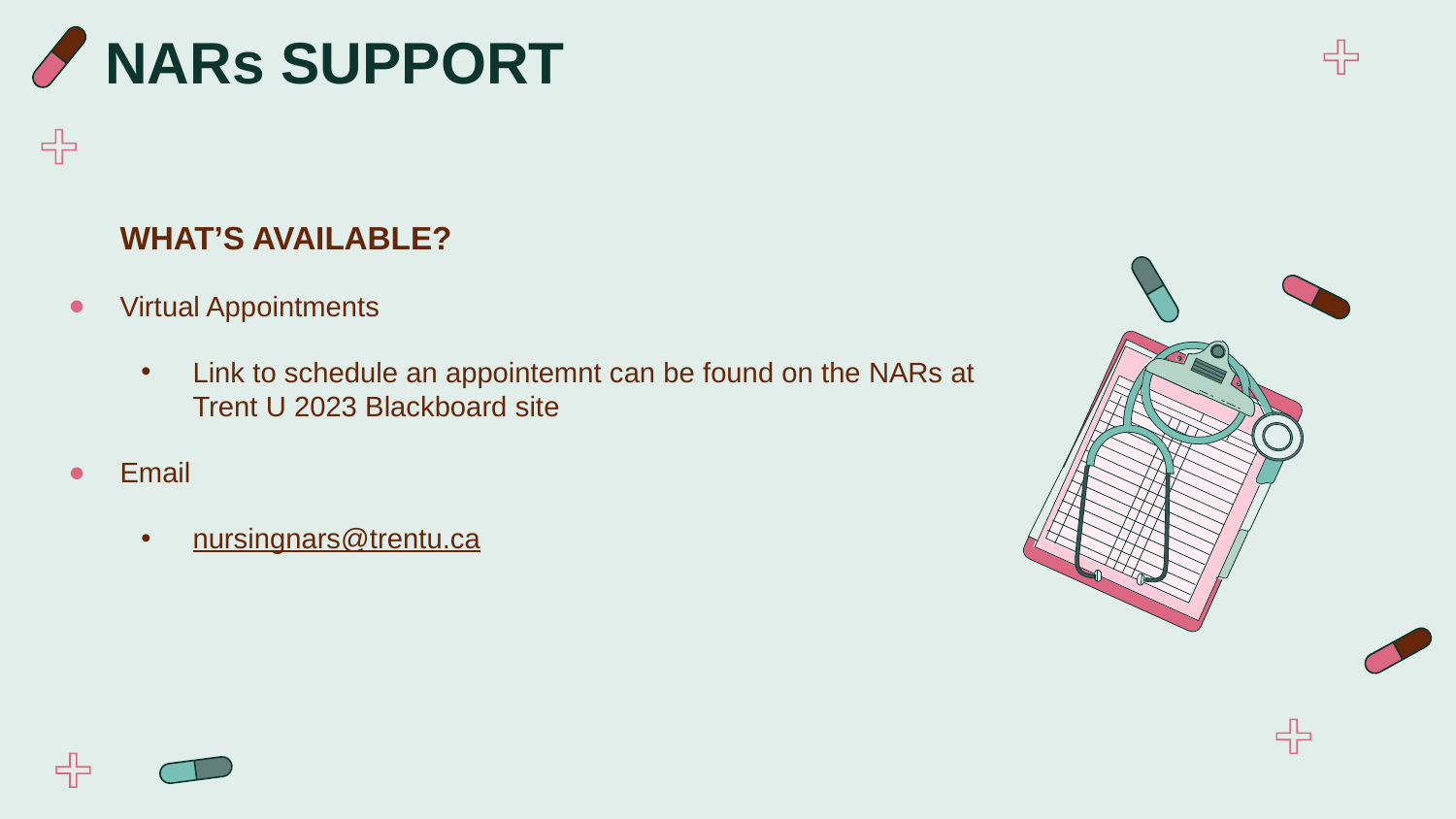

# NARs SUPPORT
WHAT’S AVAILABLE?
Virtual Appointments
Link to schedule an appointemnt can be found on the NARs at Trent U 2023 Blackboard site
Email
nursingnars@trentu.ca